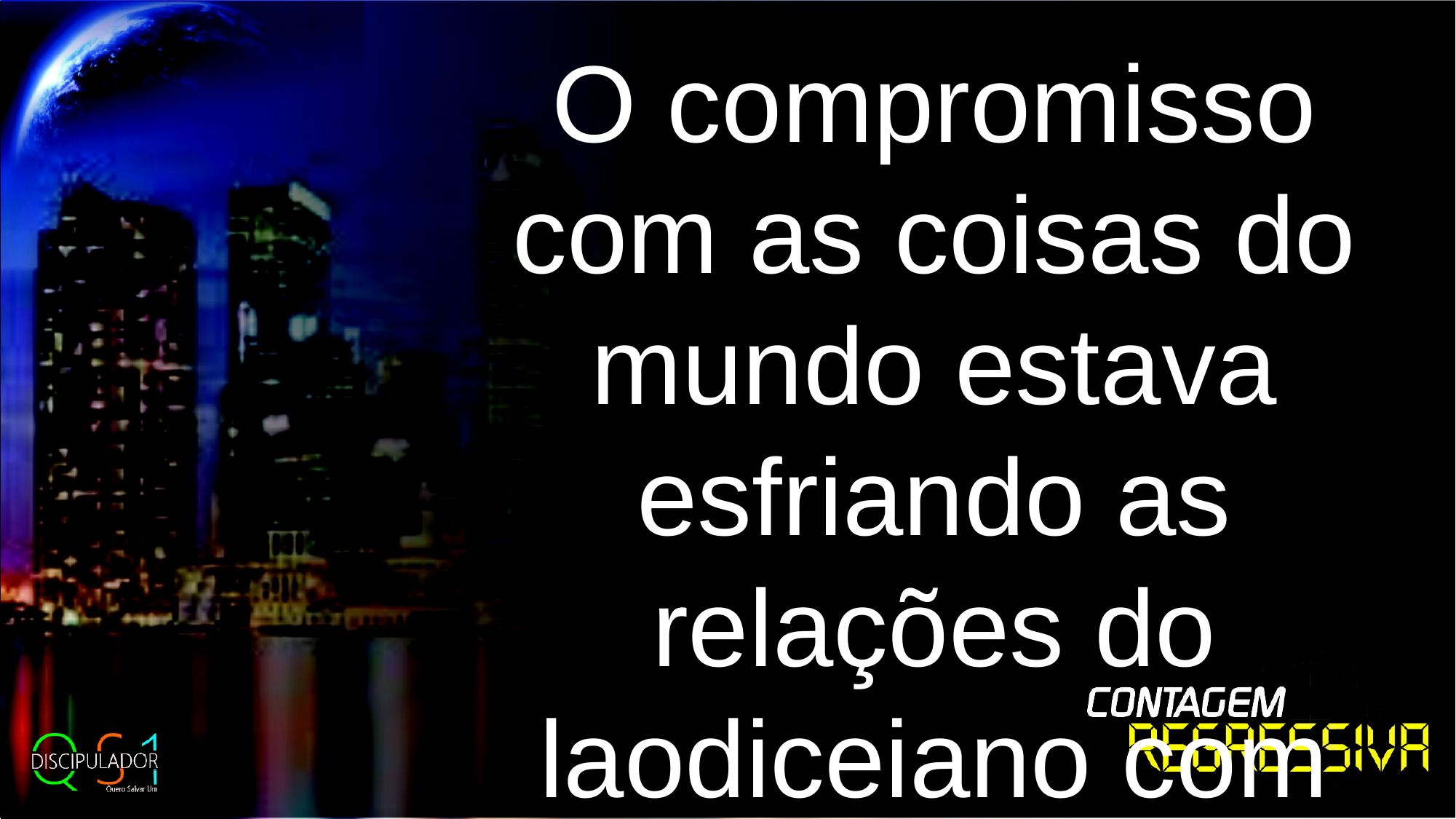

O compromisso com as coisas do mundo estava esfriando as relações do laodiceiano com Cristo.